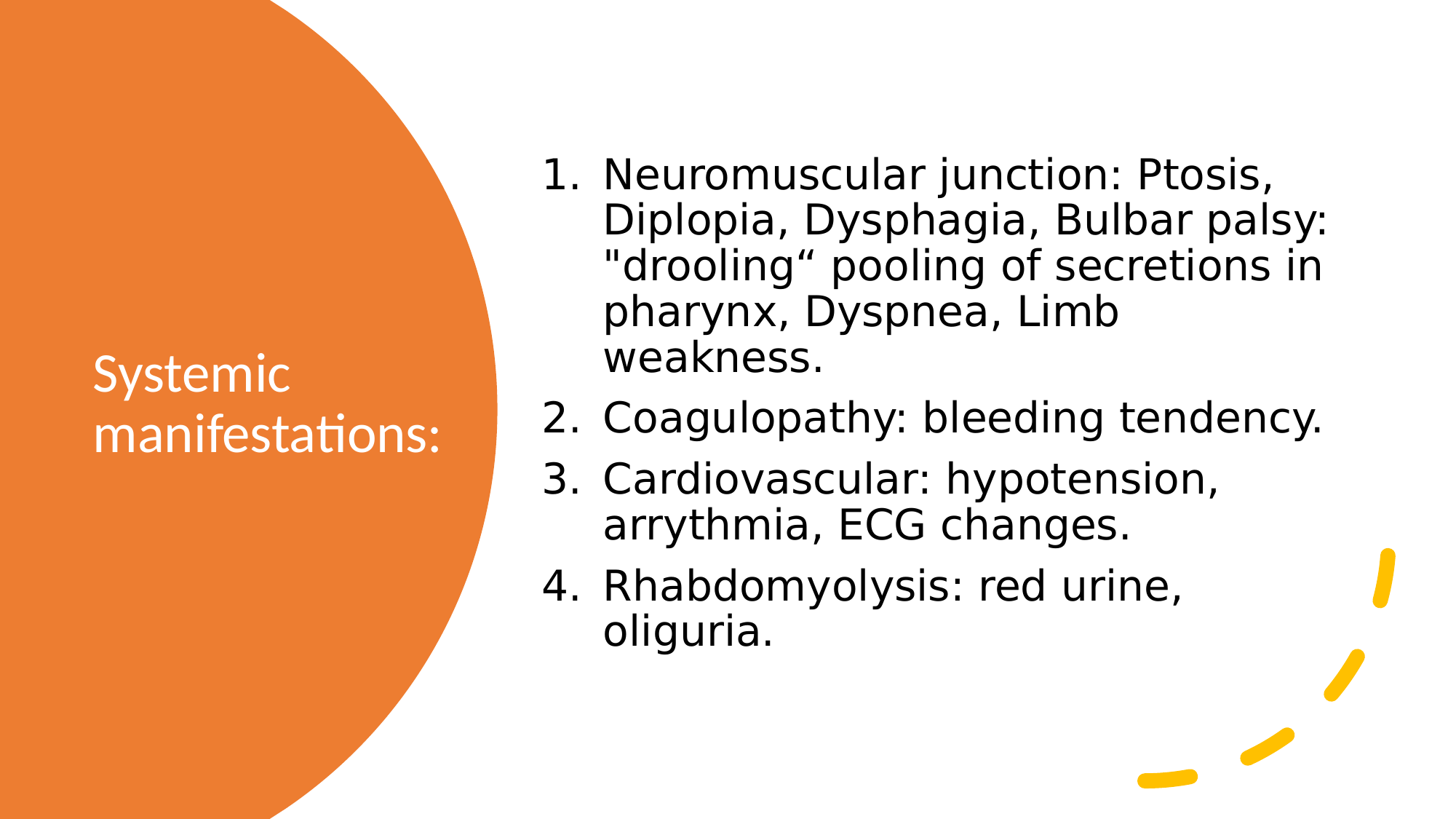

Neuromuscular junction: Ptosis, Diplopia, Dysphagia, Bulbar palsy: "drooling“ pooling of secretions in pharynx, Dyspnea, Limb weakness.
Coagulopathy: bleeding tendency.
Cardiovascular: hypotension, arrythmia, ECG changes.
Rhabdomyolysis: red urine, oliguria.
# Systemic manifestations: